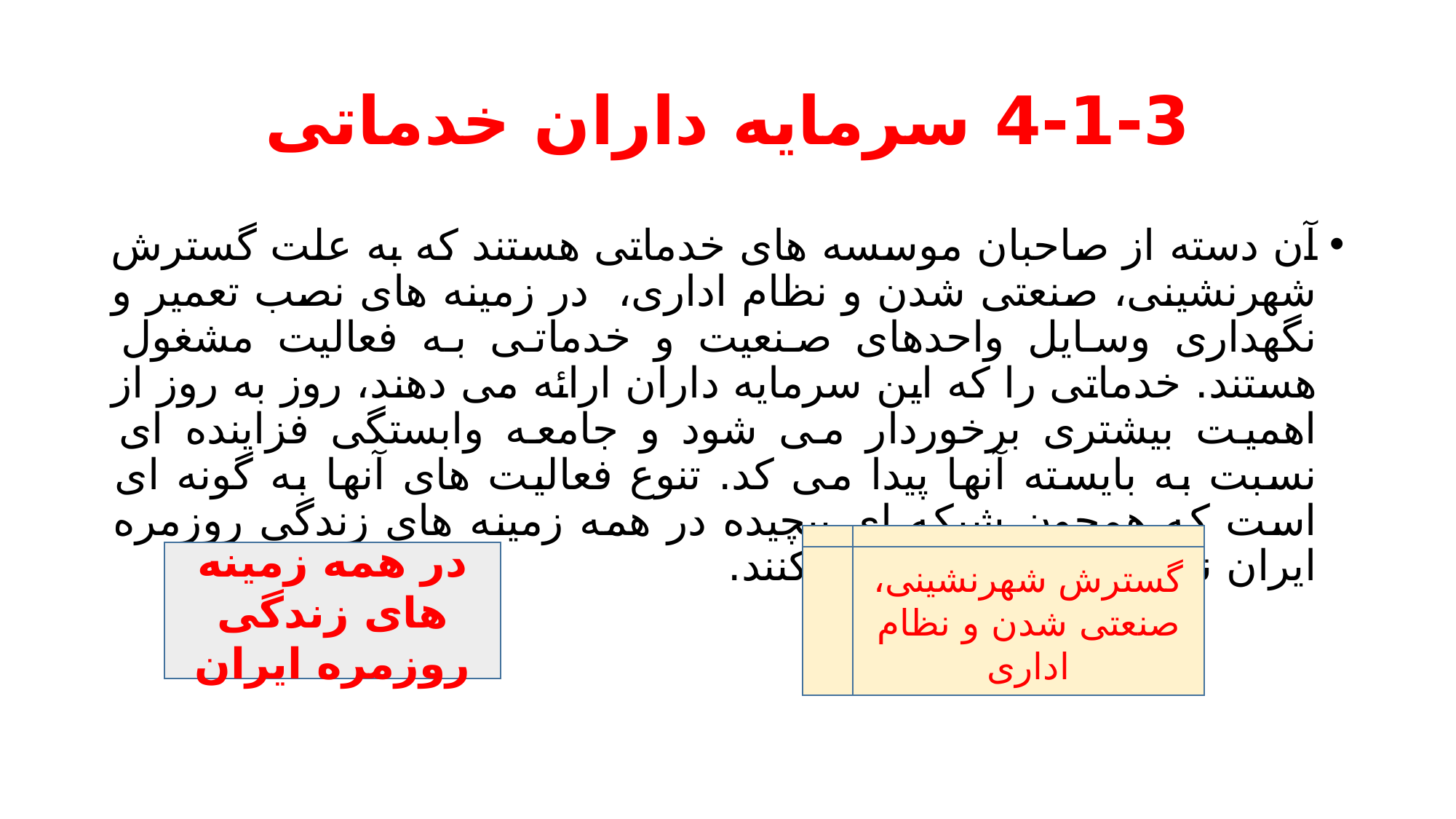

# 4-1-3 سرمایه داران خدماتی
آن دسته از صاحبان موسسه های خدماتی هستند که به علت گسترش شهرنشینی، صنعتی شدن و نظام اداری،  در زمینه های نصب تعمیر و نگهداری وسایل واحدهای صنعیت و خدماتی به فعالیت مشغول هستند. خدماتی را که این سرمایه داران ارائه می دهند، روز به روز از اهمیت بیشتری برخوردار می شود و جامعه وابستگی فزاینده ای نسبت به بایسته آنها پیدا می کد. تنوع فعالیت های آنها به گونه ای است که همچون شبکه ای پیچیده در همه زمینه های زندگی روزمره ایران نفوذ خود را اعمال می کنند.
گسترش شهرنشینی، صنعتی شدن و نظام اداری
در همه زمینه های زندگی روزمره ایران